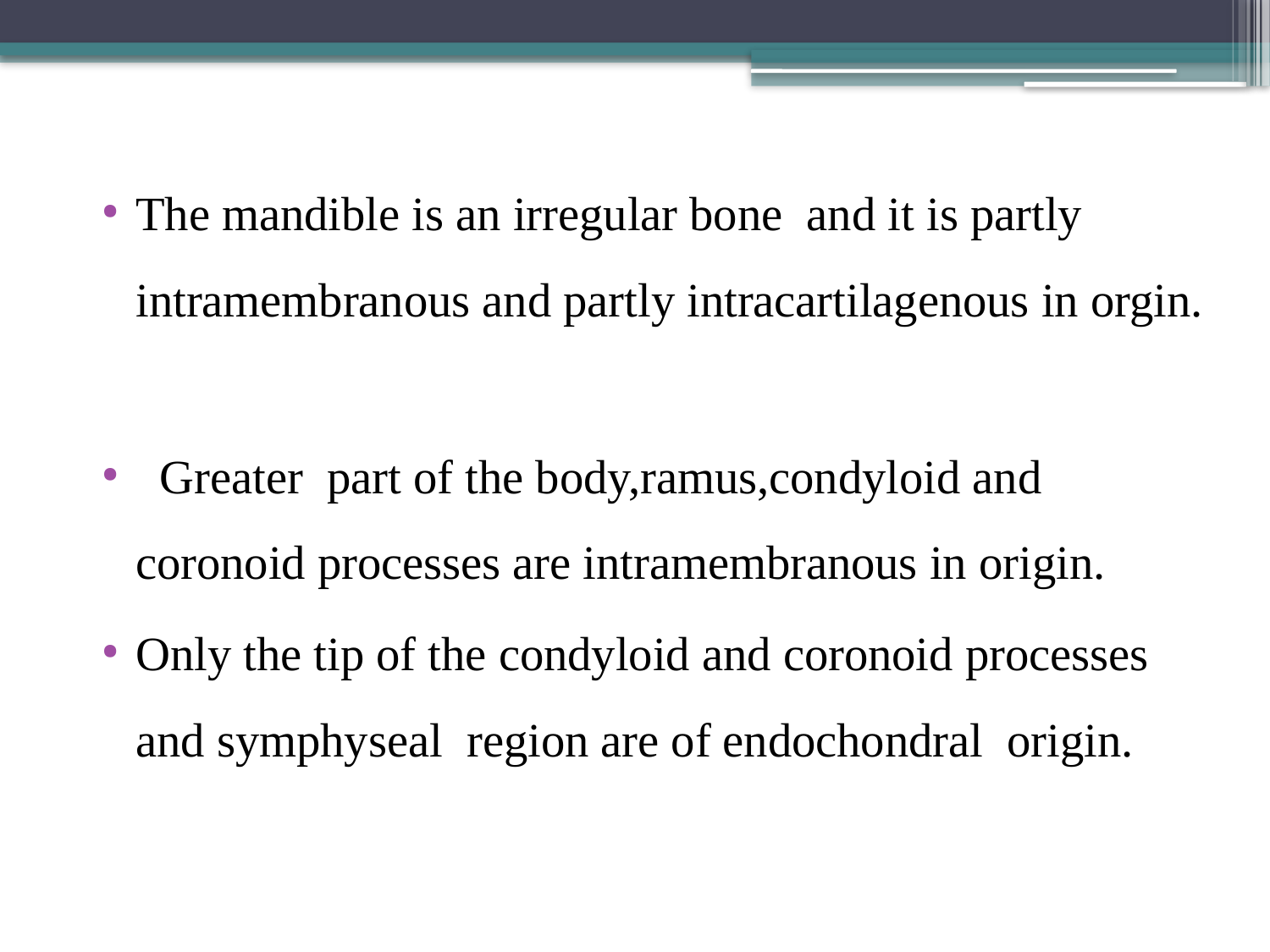

The mandible is an irregular bone  and it is partly intramembranous and partly intracartilagenous in orgin.
  Greater  part of the body,ramus,condyloid and coronoid processes are intramembranous in origin.
Only the tip of the condyloid and coronoid processes and symphyseal  region are of endochondral  origin.
#